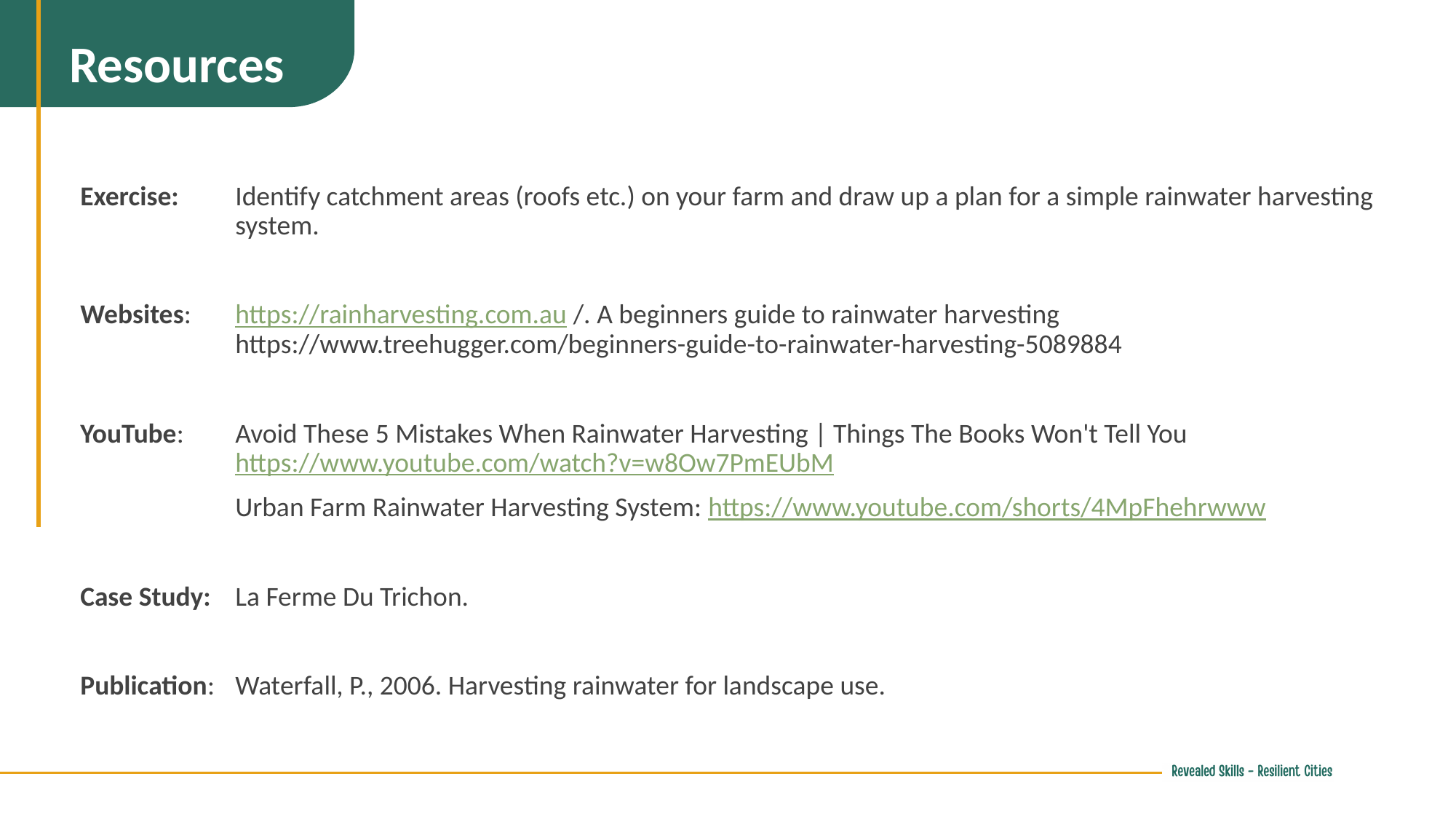

Resources
Exercise:	Identify catchment areas (roofs etc.) on your farm and draw up a plan for a simple rainwater harvesting system.

Websites: 	https://rainharvesting.com.au /. A beginners guide to rainwater harvesting https://www.treehugger.com/beginners-guide-to-rainwater-harvesting-5089884

YouTube: 	Avoid These 5 Mistakes When Rainwater Harvesting | Things The Books Won't Tell You https://www.youtube.com/watch?v=w8Ow7PmEUbM
	Urban Farm Rainwater Harvesting System: https://www.youtube.com/shorts/4MpFhehrwww

Case Study: 	La Ferme Du Trichon.

Publication: 	Waterfall, P., 2006. Harvesting rainwater for landscape use.